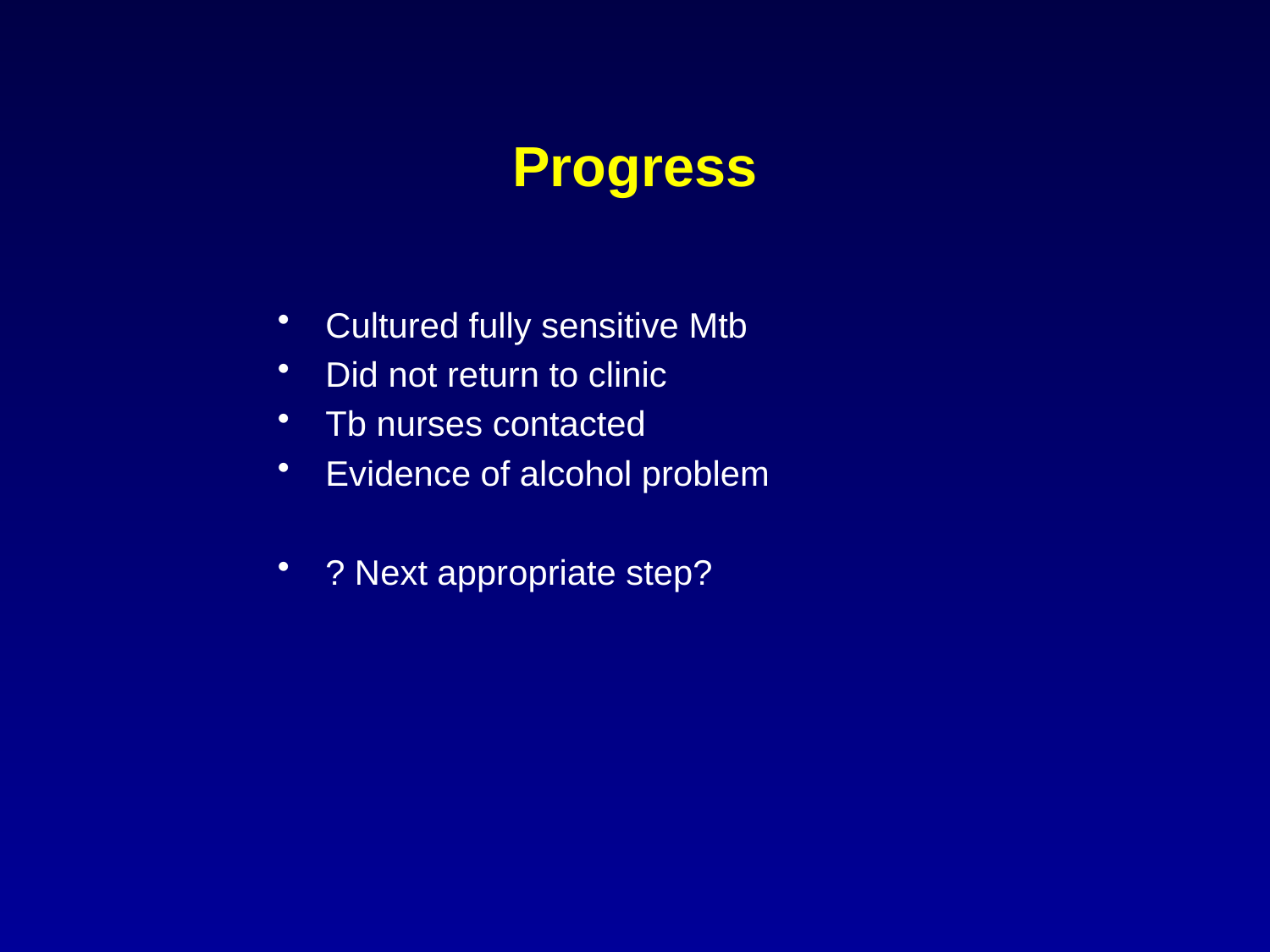

# Progress
Cultured fully sensitive Mtb
Did not return to clinic
Tb nurses contacted
Evidence of alcohol problem

? Next appropriate step?